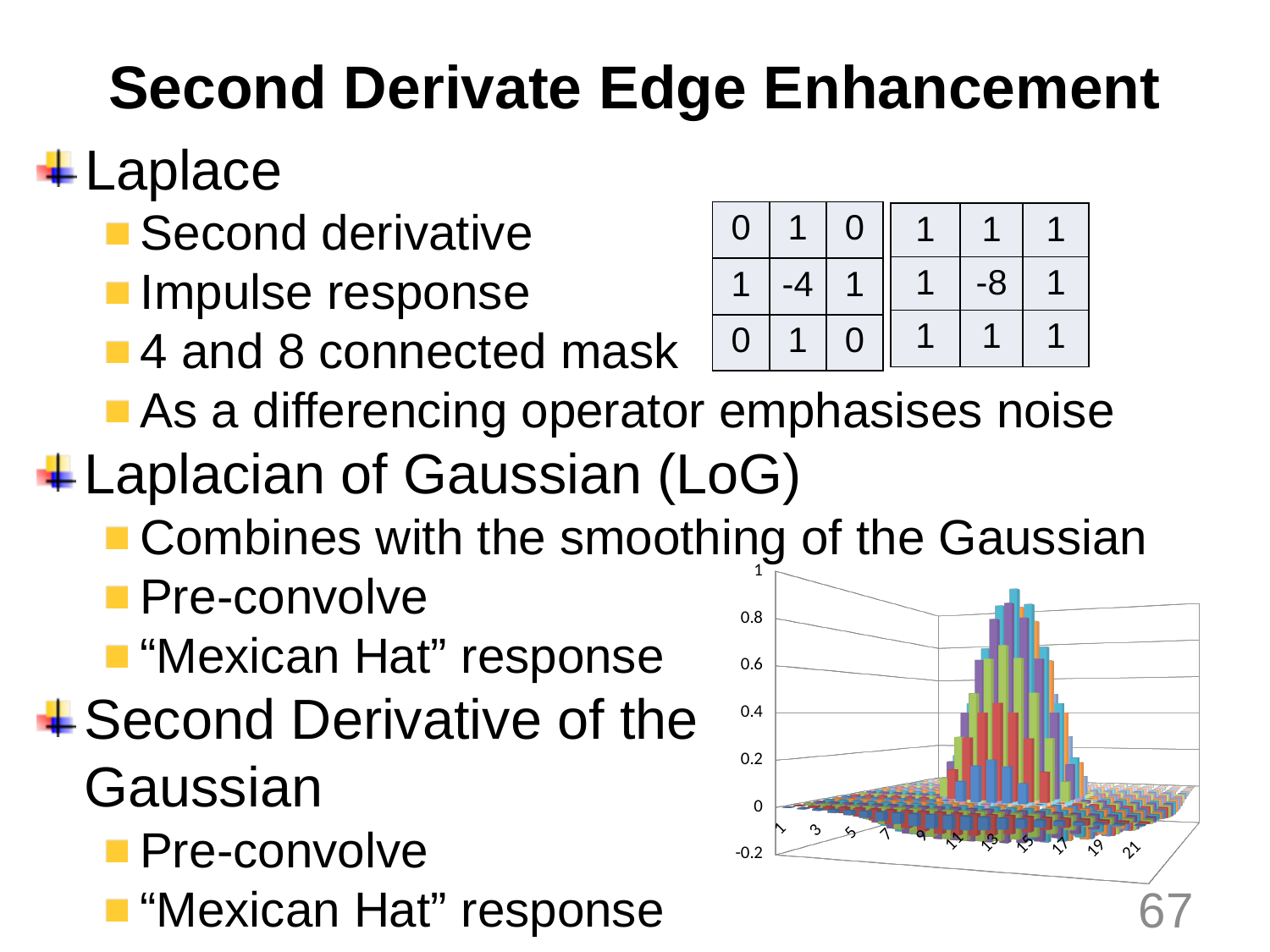

# Second Derivate Edge Enhancement
Laplace
Second derivative
Impulse response
4 and 8 connected mask
As a differencing operator emphasises noise

| 0 | 1 | 0 |
| --- | --- | --- |
| 1 | -4 | 1 |
| 0 | 1 | 0 |
| 1 | 1 | 1 |
| --- | --- | --- |
| 1 | -8 | 1 |
| 1 | 1 | 1 |
Laplacian of Gaussian (LoG)
Combines with the smoothing of the Gaussian
Pre-convolve
“Mexican Hat” response
Second Derivative of the
Gaussian
Pre-convolve
“Mexican Hat” response

[unsupported chart]

67